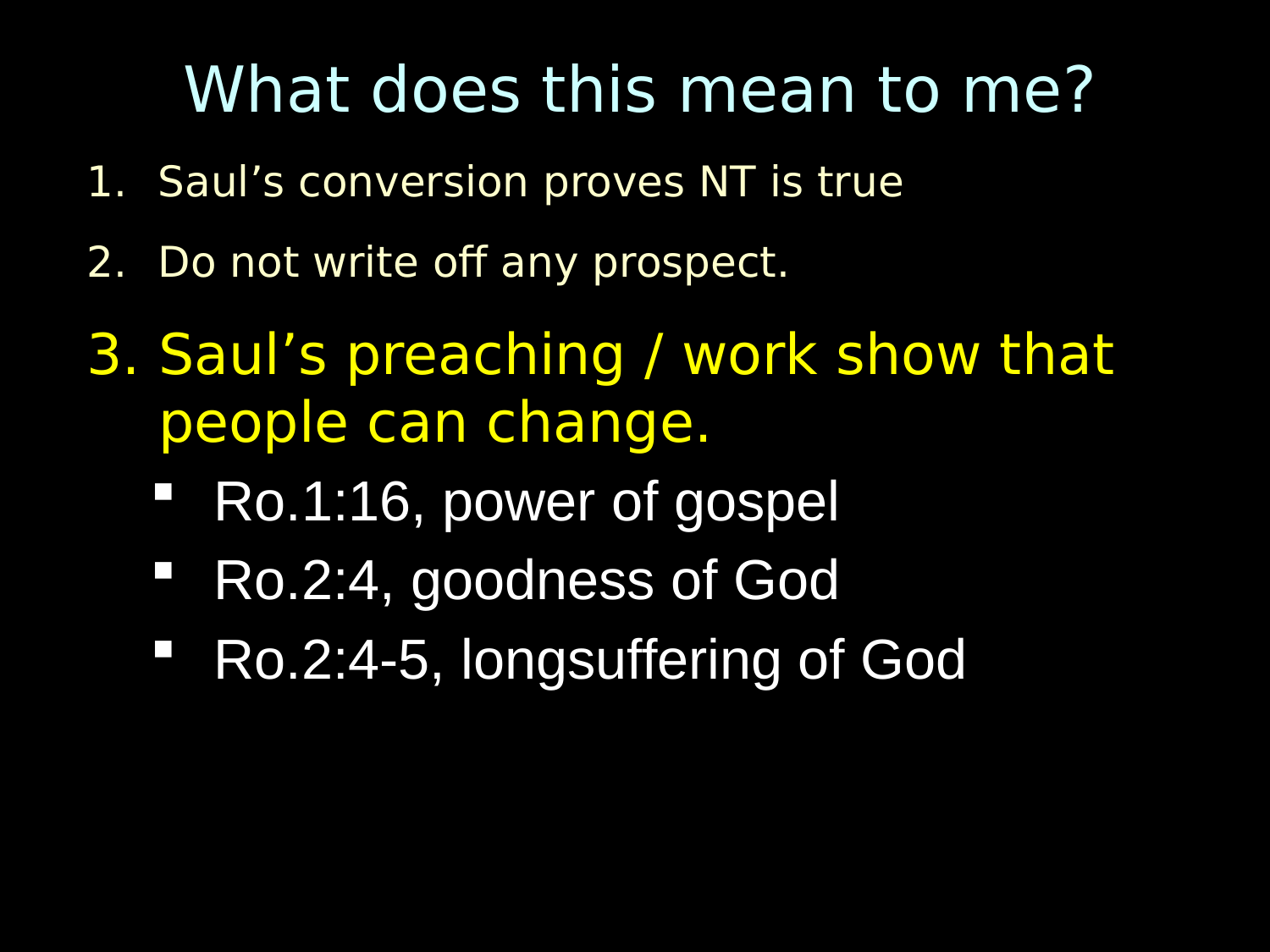

What does this mean to me?
Saul’s conversion proves NT is true
Do not write off any prospect.
3. Saul’s preaching / work show that people can change.
Ro.1:16, power of gospel
Ro.2:4, goodness of God
Ro.2:4-5, longsuffering of God
#